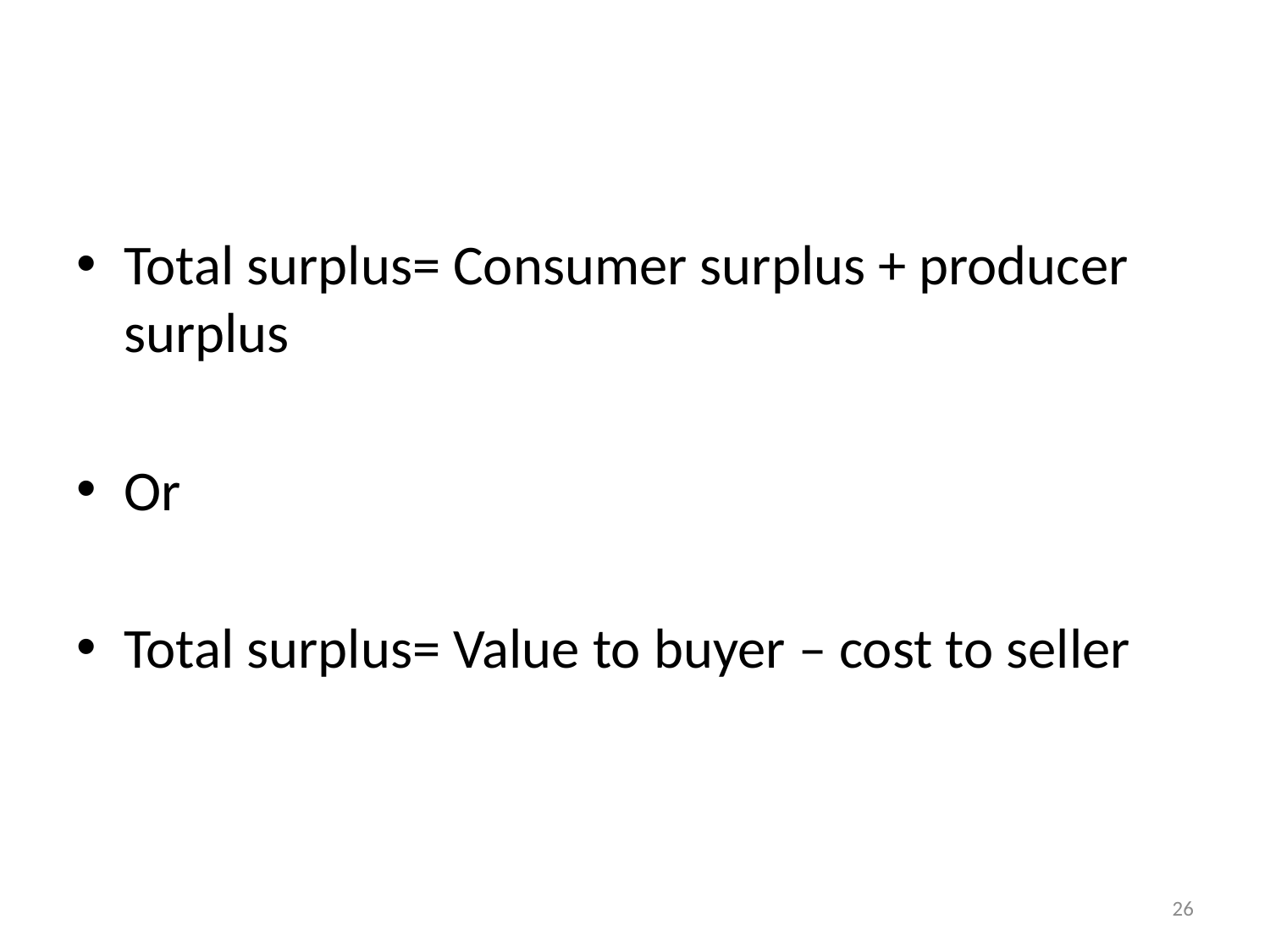

#
Total surplus= Consumer surplus + producer surplus

Or

Total surplus= Value to buyer – cost to seller
26